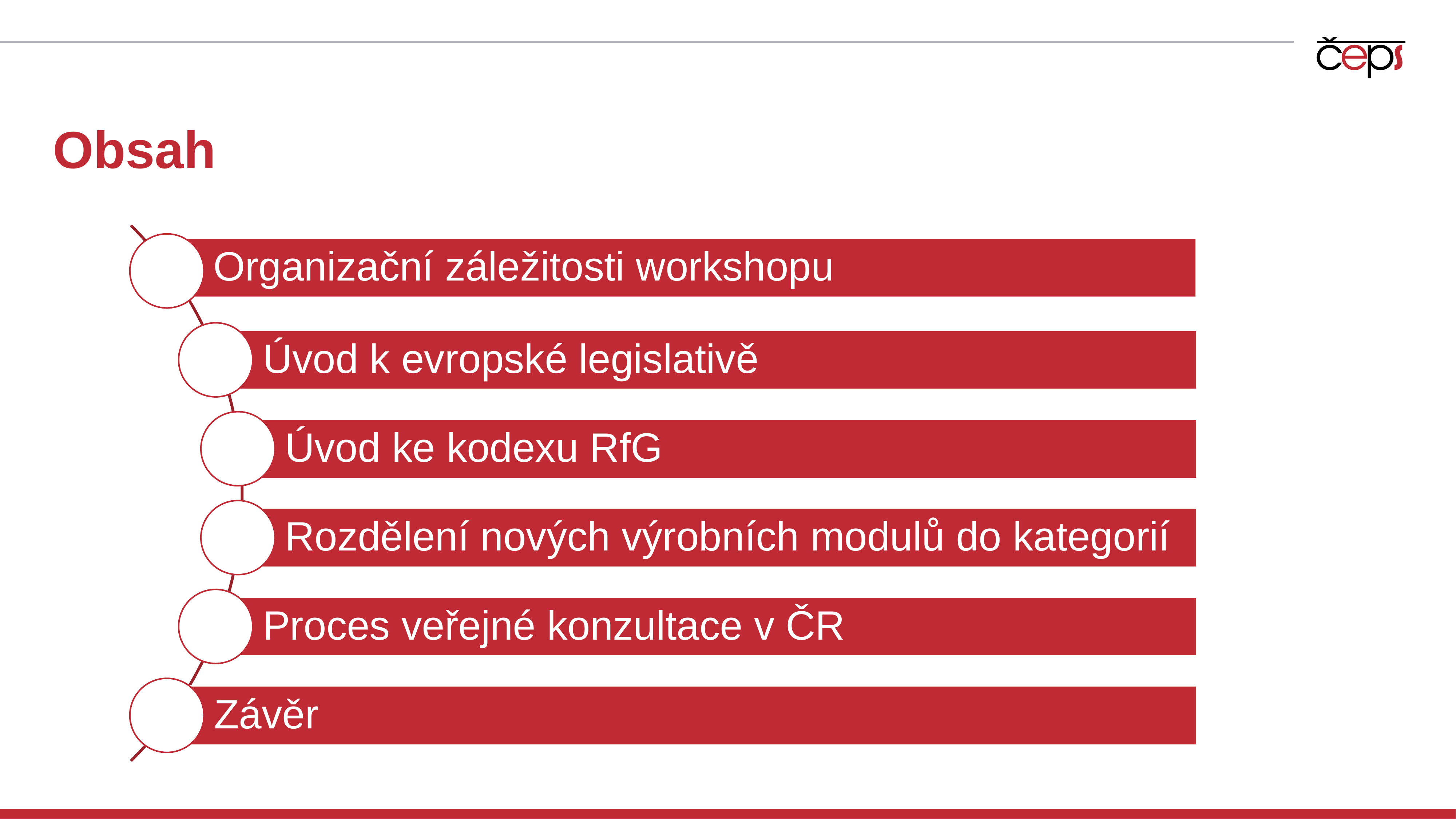

# Obsah
Organizační záležitosti workshopu
Úvod k evropské legislativě
Úvod ke kodexu RfG
Rozdělení nových výrobních modulů do kategorií
Proces veřejné konzultace v ČR
Závěr